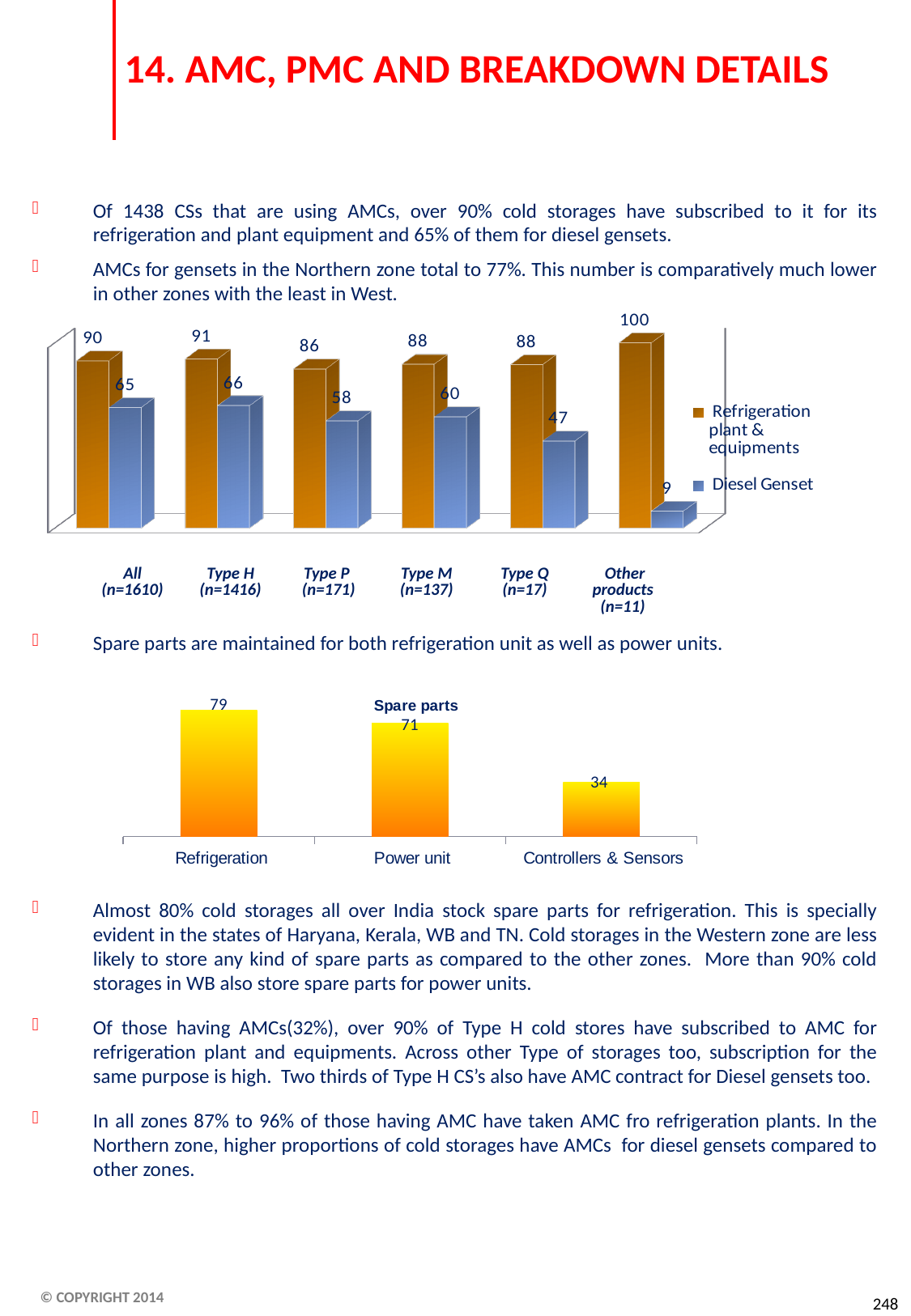

# 14. AMC, PMC AND BREAKDOWN DETAILS

Of 1438 CSs that are using AMCs, over 90% cold storages have subscribed to it for its refrigeration and plant equipment and 65% of them for diesel gensets.
AMCs for gensets in the Northern zone total to 77%. This number is comparatively much lower in other zones with the least in West.

Spare parts are maintained for both refrigeration unit as well as power units.

Almost 80% cold storages all over India stock spare parts for refrigeration. This is specially evident in the states of Haryana, Kerala, WB and TN. Cold storages in the Western zone are less likely to store any kind of spare parts as compared to the other zones.  More than 90% cold storages in WB also store spare parts for power units.
Of those having AMCs(32%), over 90% of Type H cold stores have subscribed to AMC for refrigeration plant and equipments. Across other Type of storages too, subscription for the same purpose is high.  Two thirds of Type H CS’s also have AMC contract for Diesel gensets too.
In all zones 87% to 96% of those having AMC have taken AMC fro refrigeration plants. In the Northern zone, higher proportions of cold storages have AMCs  for diesel gensets compared to other zones.

[unsupported chart]

| All (n=1610) | Type H (n=1416) | Type P (n=171) | Type M (n=137) | Type Q (n=17) | Other products (n=11) |
| --- | --- | --- | --- | --- | --- |

### Chart: Spare parts

| Category | Column1 |
|---|---|
|  Refrigeration | 78.92 |
|  Power unit | 70.95 |
|  Controllers & Sensors | 33.71 |